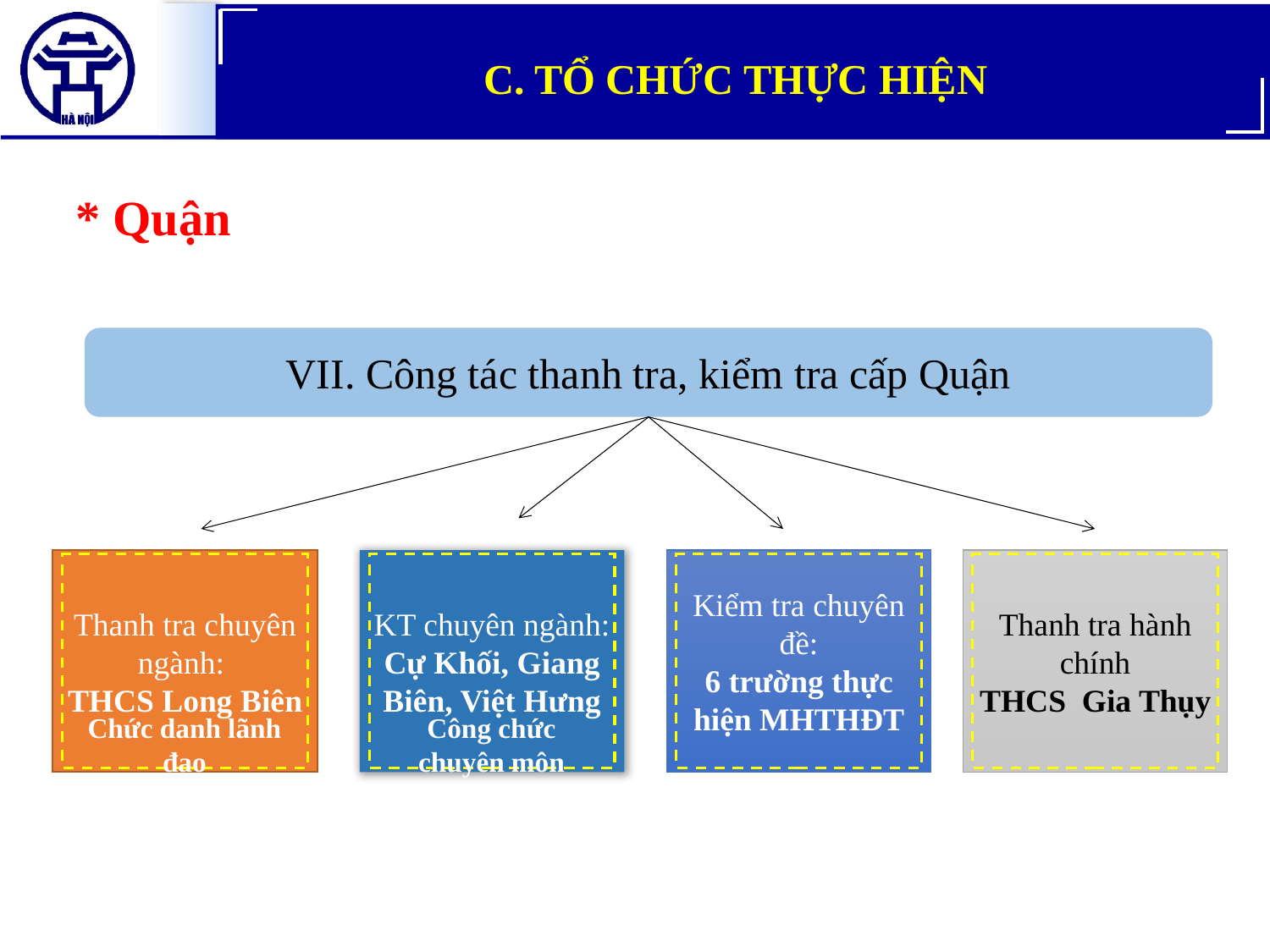

C. TỔ CHỨC THỰC HIỆN
* Quận
VII. Công tác thanh tra, kiểm tra cấp Quận
Thanh tra chuyên ngành:
THCS Long Biên

KT chuyên ngành:
Cự Khối, Giang Biên, Việt Hưng

Kiểm tra chuyên đề:
6 trường thực hiện MHTHĐT

Thanh tra hành chính
THCS  Gia Thụy

Chức danh lãnh đạo
Công chức chuyên môn